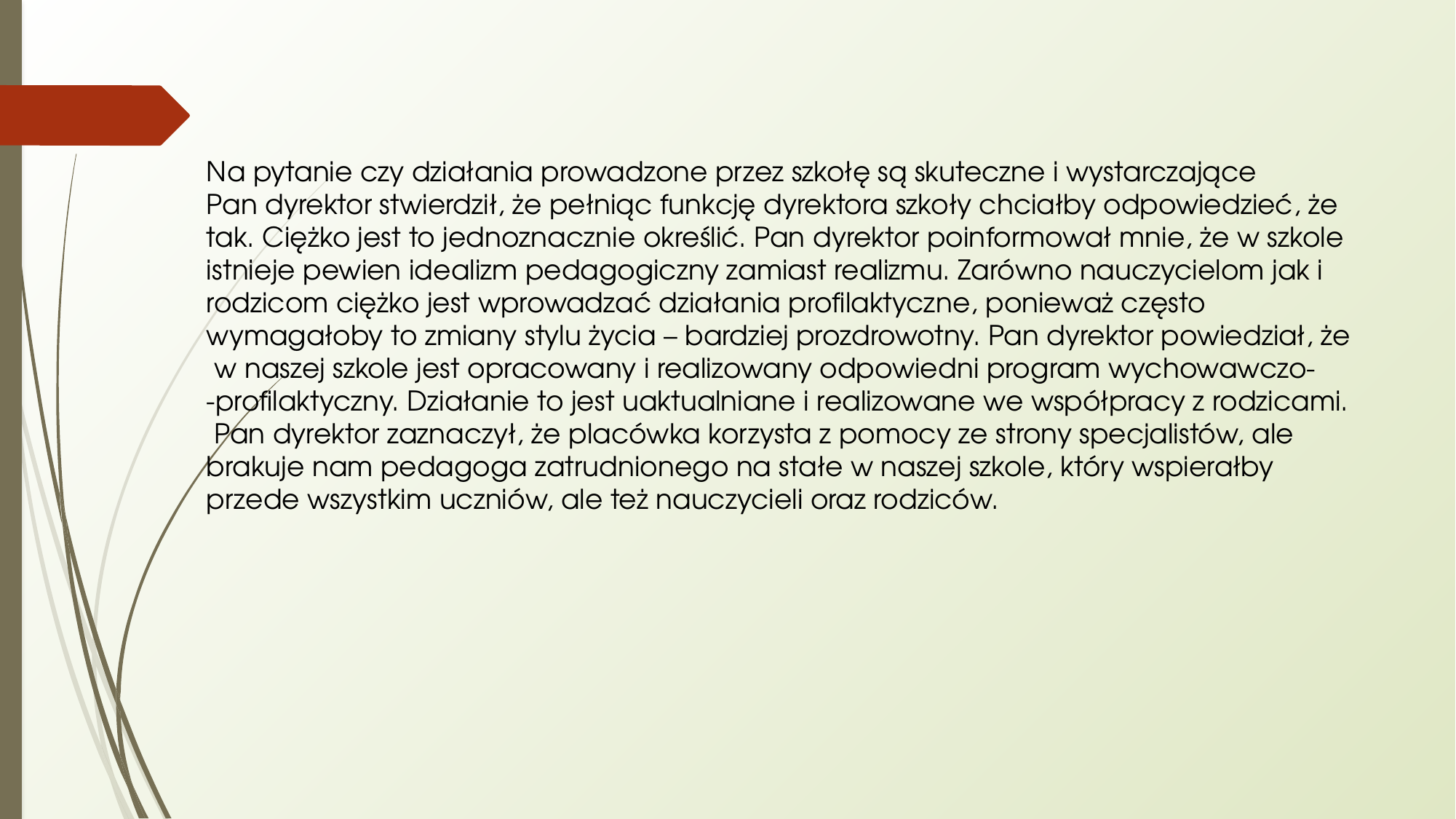

Na pytanie czy działania prowadzone przez szkołę są skuteczne i wystarczające
Pan dyrektor stwierdził, że pełniąc funkcję dyrektora szkoły chciałby odpowiedzieć, że
tak. Ciężko jest to jednoznacznie określić. Pan dyrektor poinformował mnie, że w szkole
istnieje pewien idealizm pedagogiczny zamiast realizmu. Zarówno nauczycielom jak i
rodzicom ciężko jest wprowadzać działania profilaktyczne, ponieważ często
wymagałoby to zmiany stylu życia – bardziej prozdrowotny. Pan dyrektor powiedział, że
 w naszej szkole jest opracowany i realizowany odpowiedni program wychowawczo-
-profilaktyczny. Działanie to jest uaktualniane i realizowane we współpracy z rodzicami.
 Pan dyrektor zaznaczył, że placówka korzysta z pomocy ze strony specjalistów, ale
brakuje nam pedagoga zatrudnionego na stałe w naszej szkole, który wspierałby
przede wszystkim uczniów, ale też nauczycieli oraz rodziców.